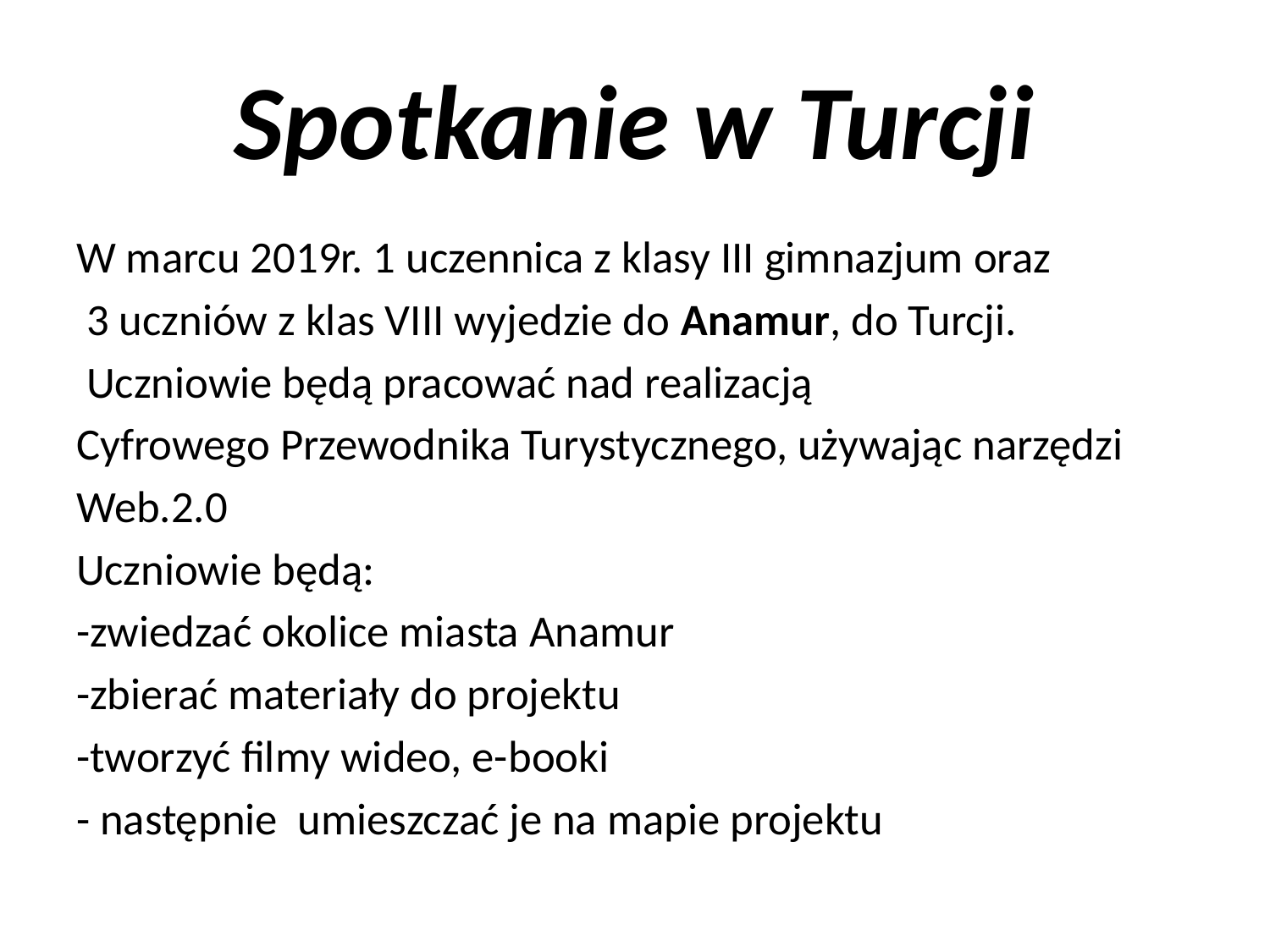

# Spotkanie w Turcji
W marcu 2019r. 1 uczennica z klasy III gimnazjum oraz
 3 uczniów z klas VIII wyjedzie do Anamur, do Turcji.
 Uczniowie będą pracować nad realizacją
Cyfrowego Przewodnika Turystycznego, używając narzędzi
Web.2.0
Uczniowie będą:
-zwiedzać okolice miasta Anamur
-zbierać materiały do projektu
-tworzyć filmy wideo, e-booki
- następnie  umieszczać je na mapie projektu